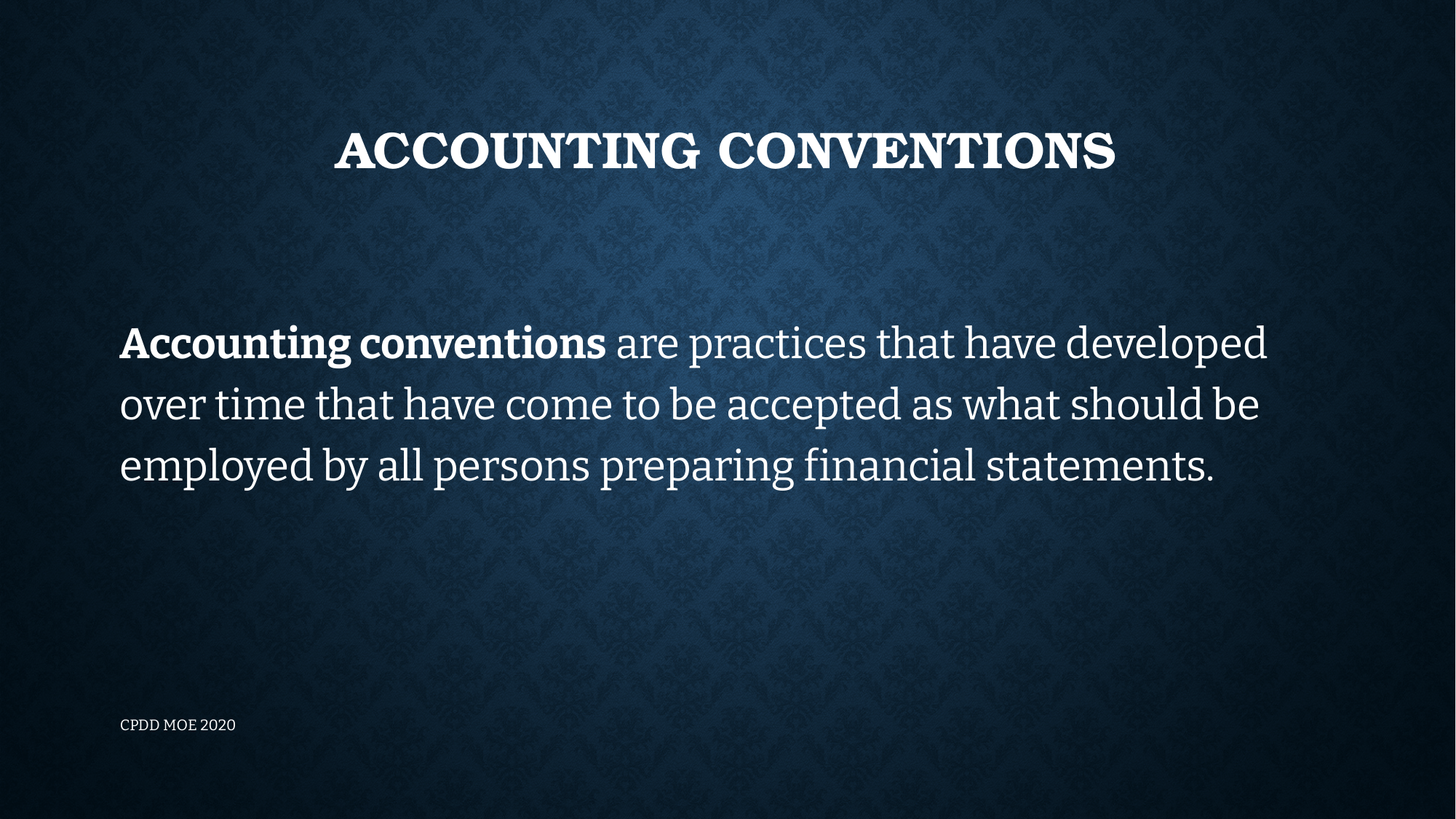

# ACCOUNTING CONVENTIONS
Accounting conventions are practices that have developed over time that have come to be accepted as what should be employed by all persons preparing financial statements.
CPDD MOE 2020